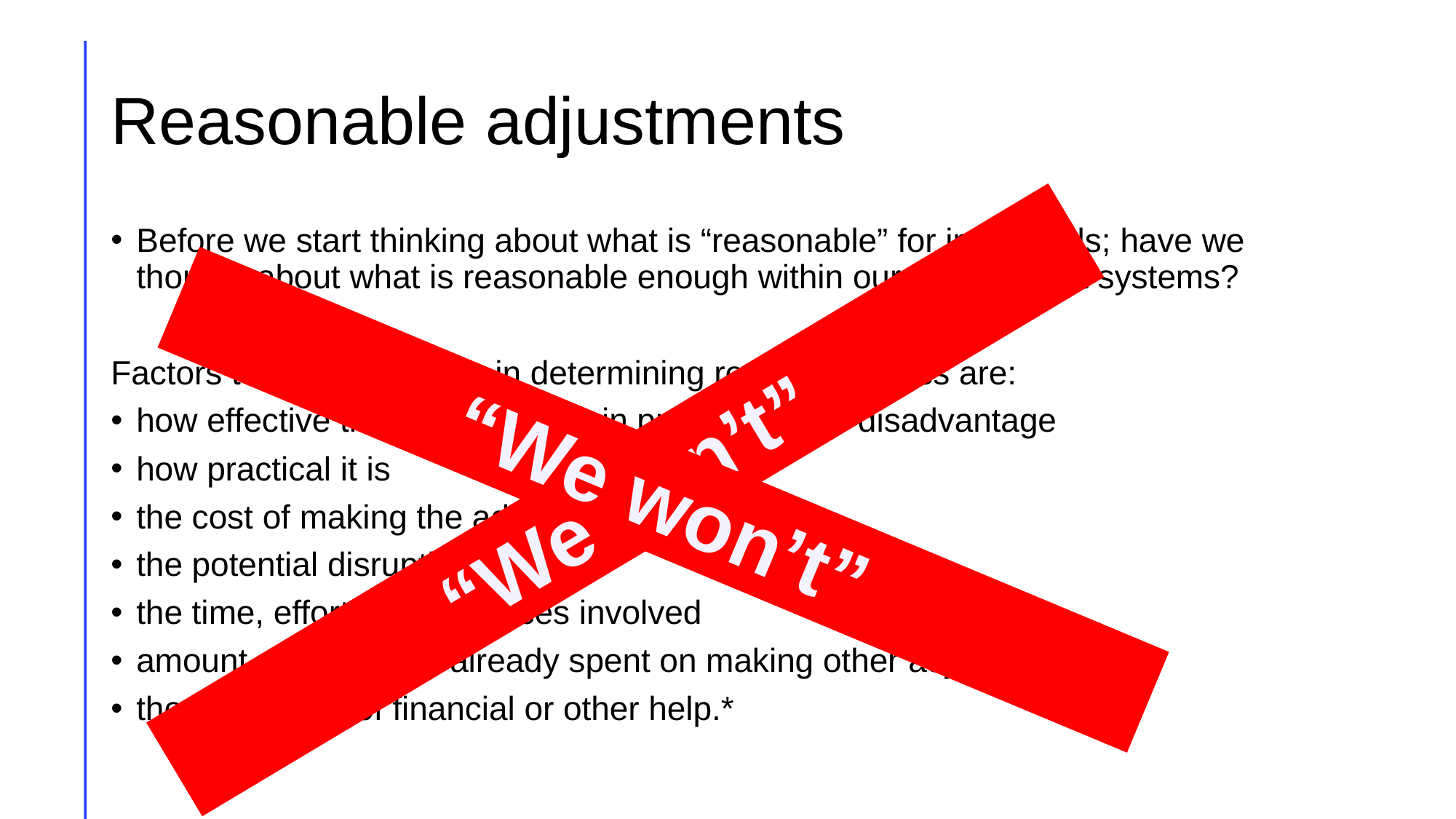

# Reasonable adjustments
Before we start thinking about what is “reasonable” for individuals; have we thought about what is reasonable enough within our assessment systems?

Factors to be weighed up in determining reasonableness are:
how effective the adjustment is in preventing the disadvantage
how practical it is
the cost of making the adjustment*
the potential disruption caused
the time, effort and resources involved
amount of resources already spent on making other adjustments
the availability of financial or other help.*

“We can’t”
“We won’t”